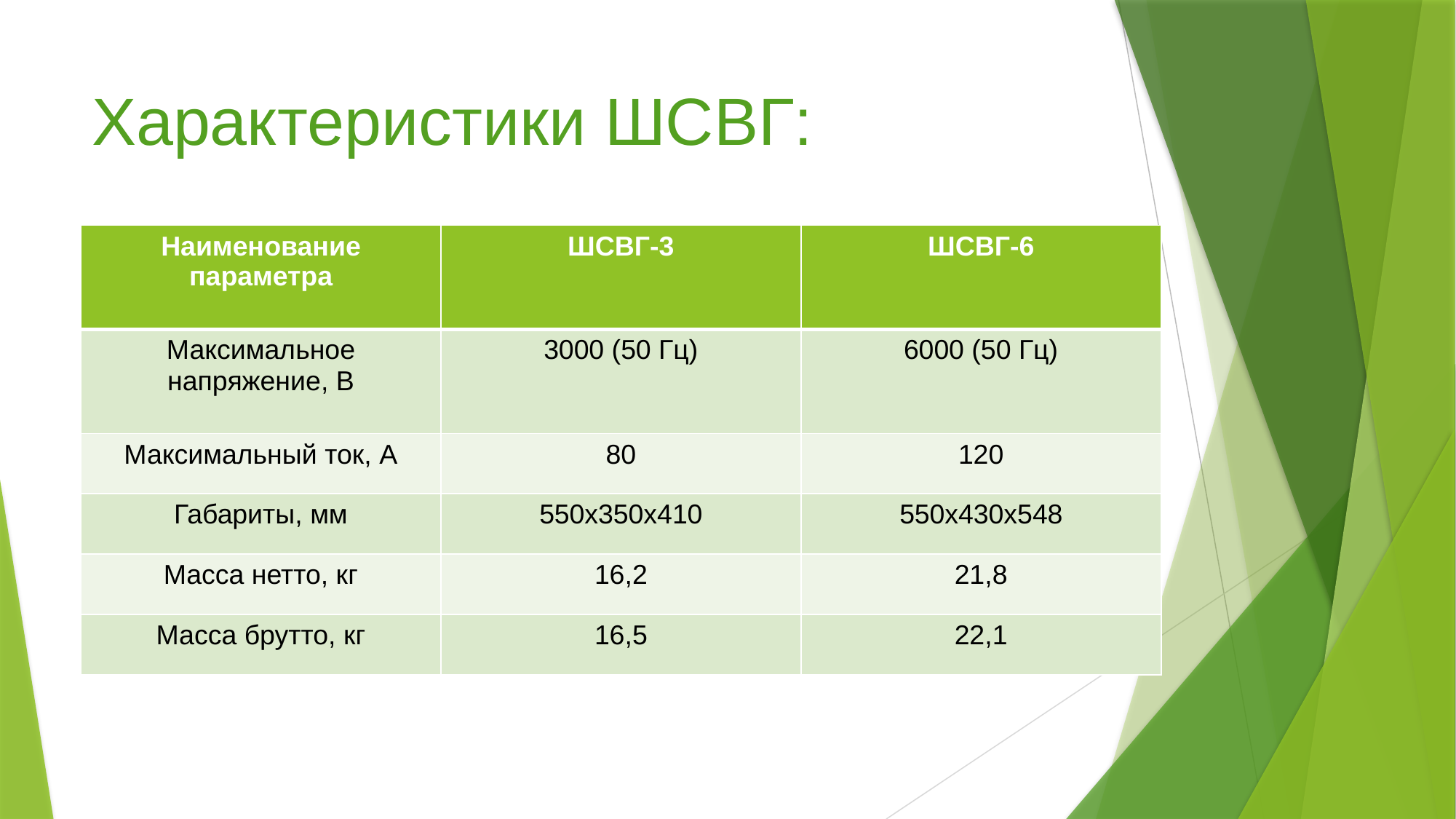

# Характеристики ШСВГ:
| Наименование параметра | ШСВГ-3 | ШСВГ-6 |
| --- | --- | --- |
| Максимальное напряжение, В | 3000 (50 Гц) | 6000 (50 Гц) |
| Максимальный ток, А | 80 | 120 |
| Габариты, мм | 550х350х410 | 550х430х548 |
| Масса нетто, кг | 16,2 | 21,8 |
| Масса брутто, кг | 16,5 | 22,1 |